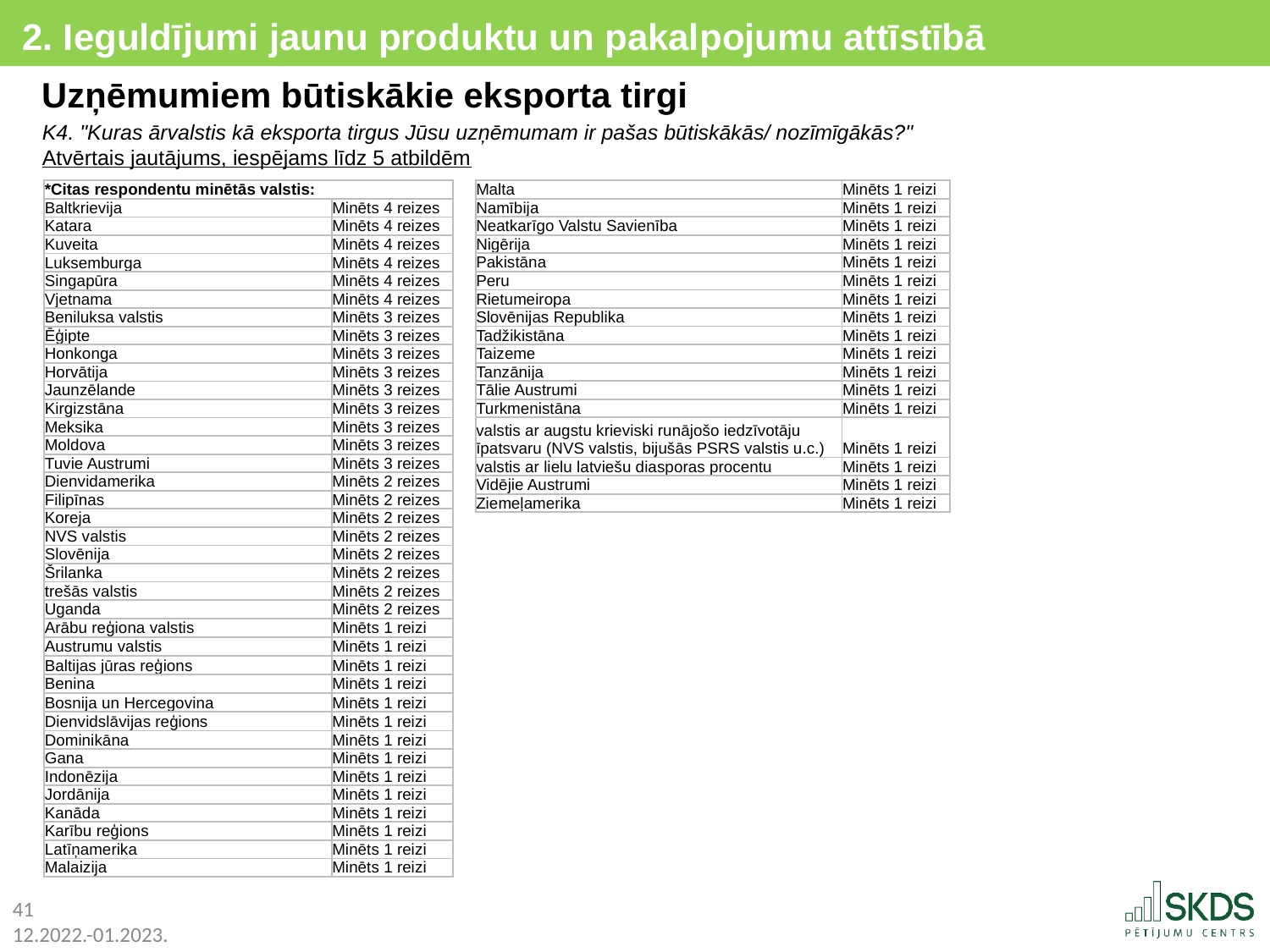

2. Ieguldījumi jaunu produktu un pakalpojumu attīstībā
Uzņēmumiem būtiskākie eksporta tirgi
K4. "Kuras ārvalstis kā eksporta tirgus Jūsu uzņēmumam ir pašas būtiskākās/ nozīmīgākās?"
Atvērtais jautājums, iespējams līdz 5 atbildēm

| Malta | Minēts 1 reizi |
| --- | --- |
| Namībija | Minēts 1 reizi |
| Neatkarīgo Valstu Savienība | Minēts 1 reizi |
| Nigērija | Minēts 1 reizi |
| Pakistāna | Minēts 1 reizi |
| Peru | Minēts 1 reizi |
| Rietumeiropa | Minēts 1 reizi |
| Slovēnijas Republika | Minēts 1 reizi |
| Tadžikistāna | Minēts 1 reizi |
| Taizeme | Minēts 1 reizi |
| Tanzānija | Minēts 1 reizi |
| Tālie Austrumi | Minēts 1 reizi |
| Turkmenistāna | Minēts 1 reizi |
| valstis ar augstu krieviski runājošo iedzīvotāju īpatsvaru (NVS valstis, bijušās PSRS valstis u.c.) | Minēts 1 reizi |
| valstis ar lielu latviešu diasporas procentu | Minēts 1 reizi |
| Vidējie Austrumi | Minēts 1 reizi |
| Ziemeļamerika | Minēts 1 reizi |
| \*Citas respondentu minētās valstis: |  |
| --- | --- |
| Baltkrievija | Minēts 4 reizes |
| Katara | Minēts 4 reizes |
| Kuveita | Minēts 4 reizes |
| Luksemburga | Minēts 4 reizes |
| Singapūra | Minēts 4 reizes |
| Vjetnama | Minēts 4 reizes |
| Beniluksa valstis | Minēts 3 reizes |
| Ēģipte | Minēts 3 reizes |
| Honkonga | Minēts 3 reizes |
| Horvātija | Minēts 3 reizes |
| Jaunzēlande | Minēts 3 reizes |
| Kirgizstāna | Minēts 3 reizes |
| Meksika | Minēts 3 reizes |
| Moldova | Minēts 3 reizes |
| Tuvie Austrumi | Minēts 3 reizes |
| Dienvidamerika | Minēts 2 reizes |
| Filipīnas | Minēts 2 reizes |
| Koreja | Minēts 2 reizes |
| NVS valstis | Minēts 2 reizes |
| Slovēnija | Minēts 2 reizes |
| Šrilanka | Minēts 2 reizes |
| trešās valstis | Minēts 2 reizes |
| Uganda | Minēts 2 reizes |
| Arābu reģiona valstis | Minēts 1 reizi |
| Austrumu valstis | Minēts 1 reizi |
| Baltijas jūras reģions | Minēts 1 reizi |
| Benina | Minēts 1 reizi |
| Bosnija un Hercegovina | Minēts 1 reizi |
| Dienvidslāvijas reģions | Minēts 1 reizi |
| Dominikāna | Minēts 1 reizi |
| Gana | Minēts 1 reizi |
| Indonēzija | Minēts 1 reizi |
| Jordānija | Minēts 1 reizi |
| Kanāda | Minēts 1 reizi |
| Karību reģions | Minēts 1 reizi |
| Latīņamerika | Minēts 1 reizi |
| Malaizija | Minēts 1 reizi |